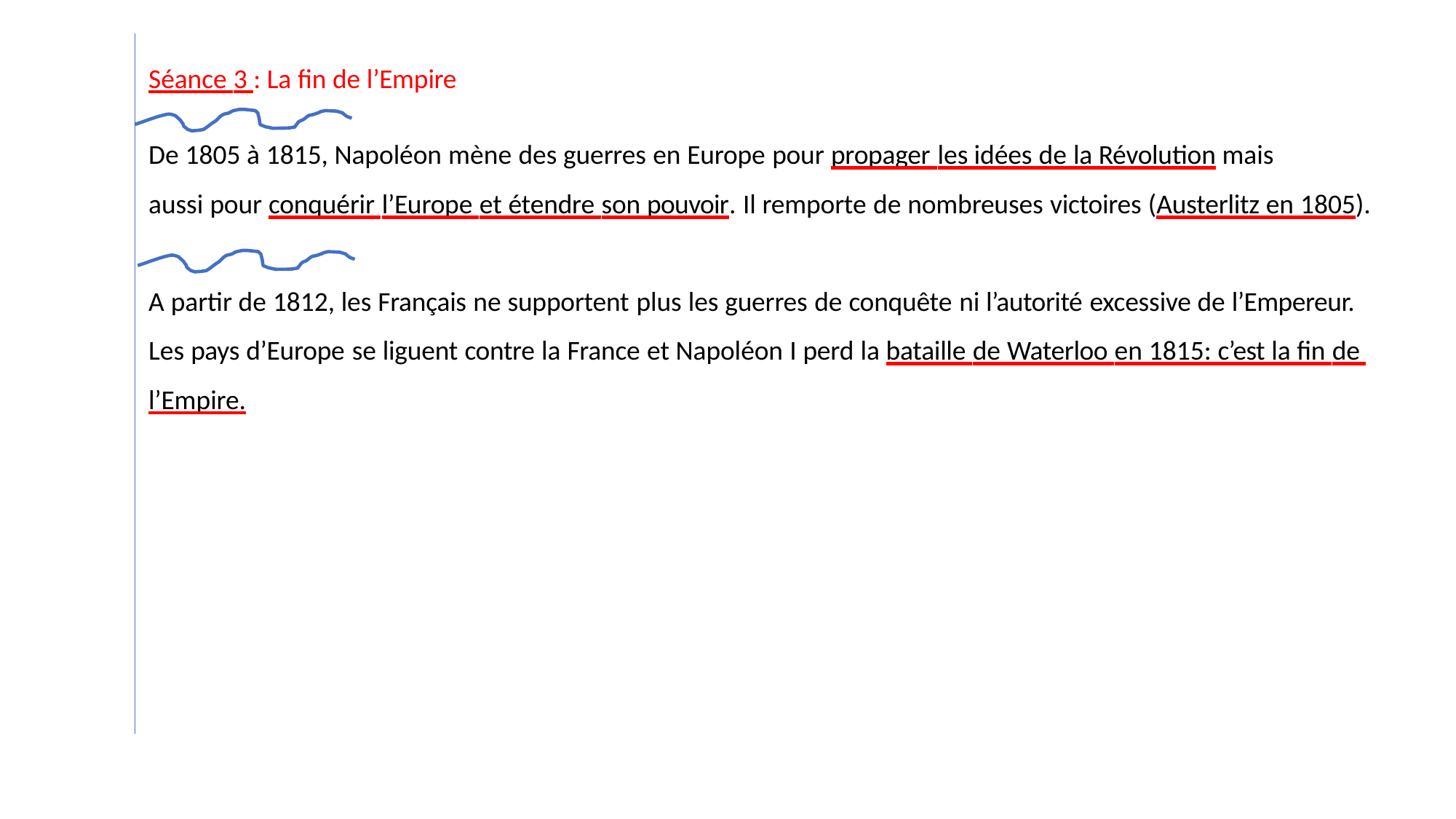

Séance 3 : La fin de l’Empire

De 1805 à 1815, Napoléon mène des guerres en Europe pour propager les idées de la Révolution mais
aussi pour conquérir l’Europe et étendre son pouvoir. Il remporte de nombreuses victoires (Austerlitz en 1805).

A partir de 1812, les Français ne supportent plus les guerres de conquête ni l’autorité excessive de l’Empereur.  Les pays d’Europe se liguent contre la France et Napoléon I perd la bataille de Waterloo en 1815: c’est la fin de  l’Empire.